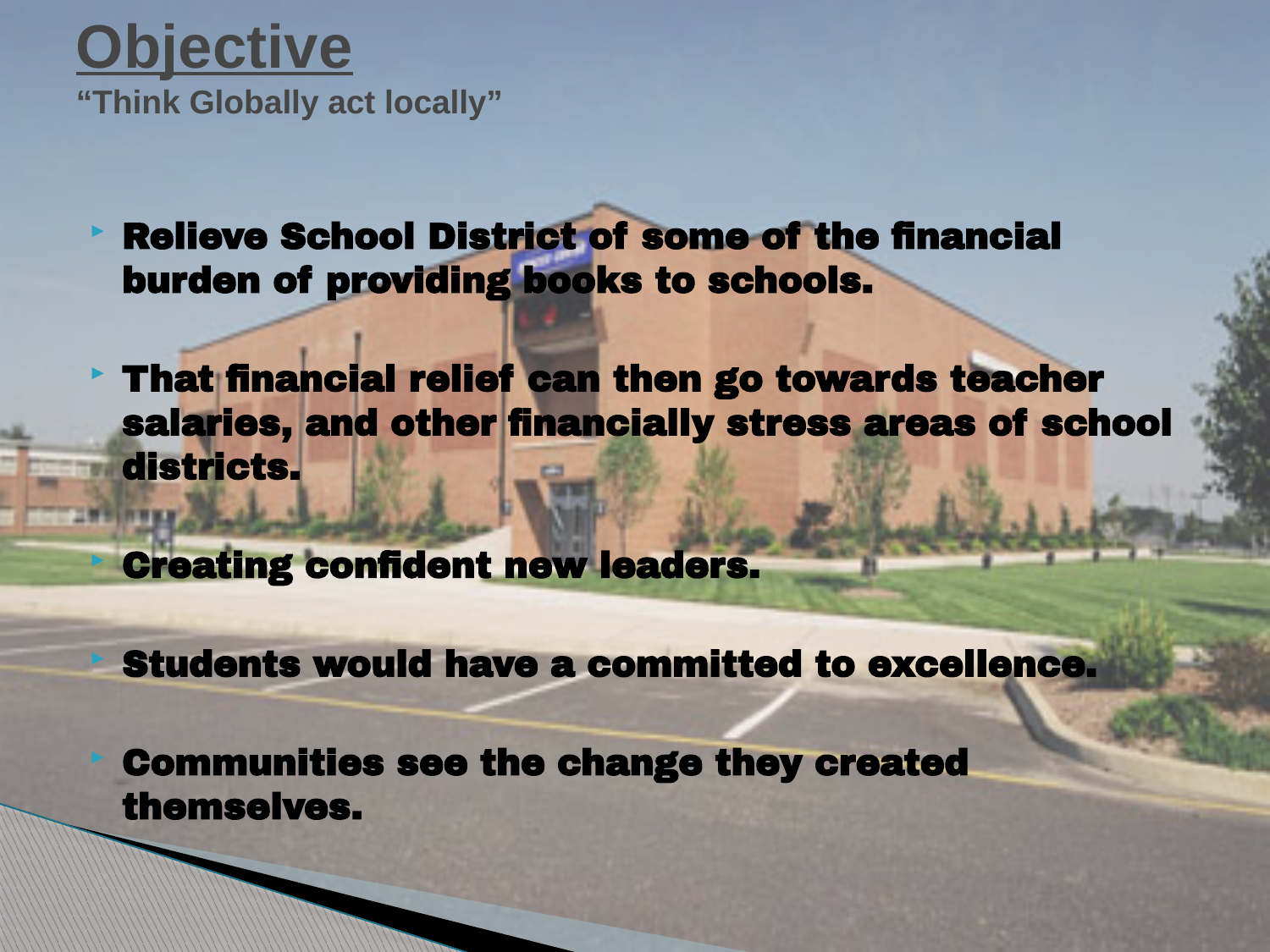

# Objective “Think Globally act locally”
Relieve School District of some of the financial burden of providing books to schools.

That financial relief can then go towards teacher salaries, and other financially stress areas of school districts.

Creating confident new leaders.

Students would have a committed to excellence.

Communities see the change they created themselves.